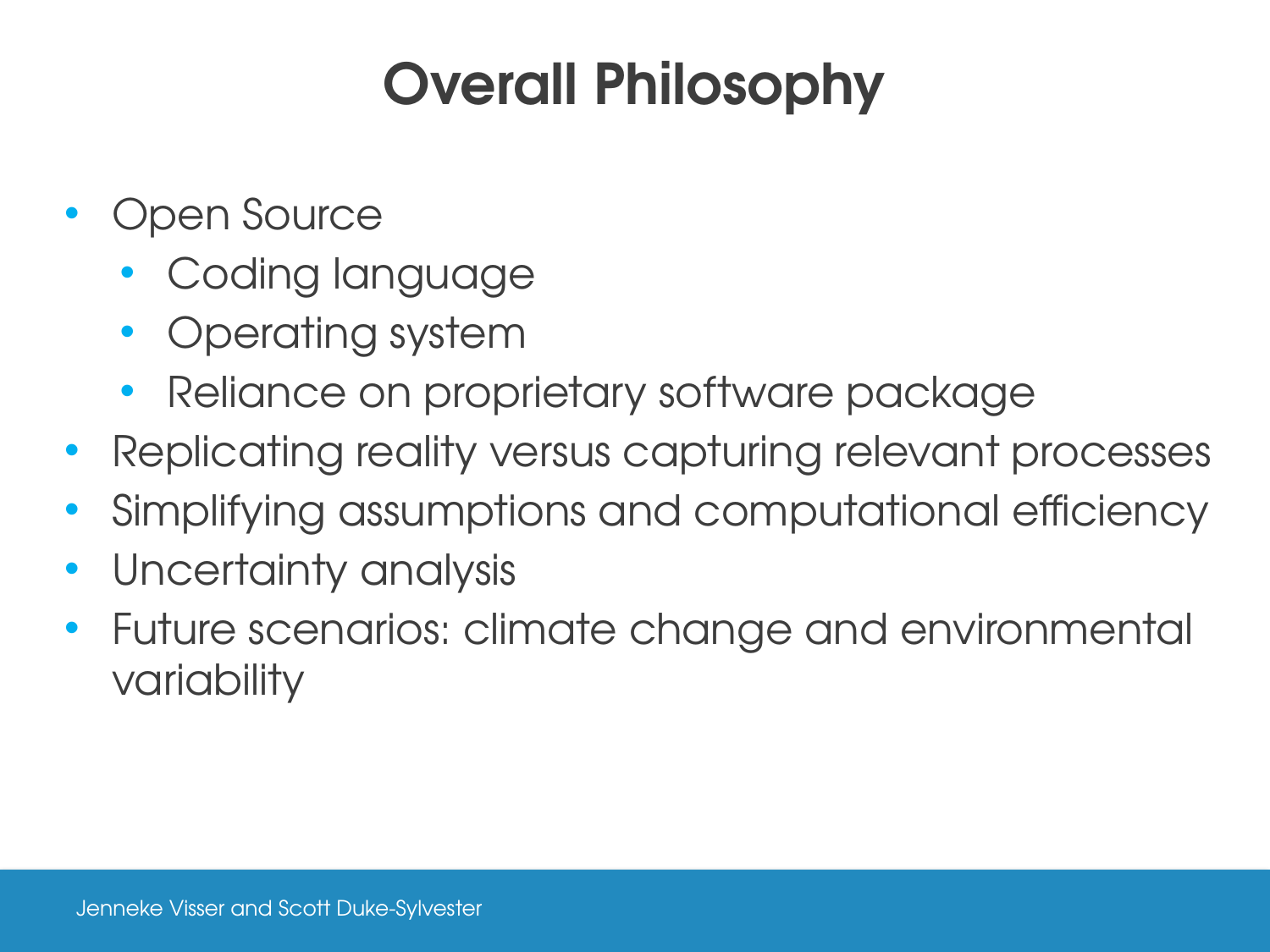

# Overall Philosophy
Open Source
Coding language
Operating system
Reliance on proprietary software package
Replicating reality versus capturing relevant processes
Simplifying assumptions and computational efficiency
Uncertainty analysis
Future scenarios: climate change and environmental variability
Jenneke Visser and Scott Duke-Sylvester